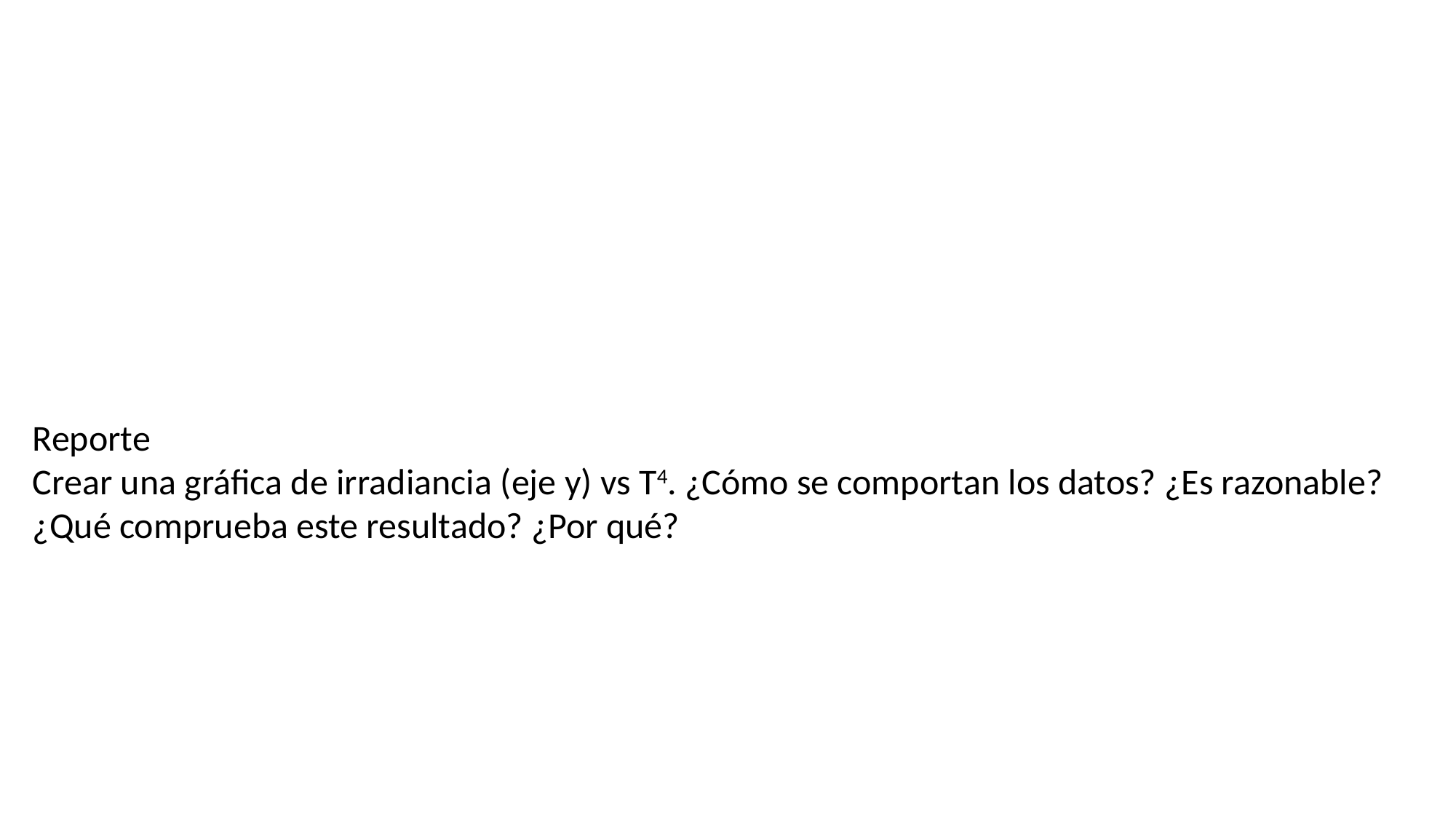

Reporte
Crear una gráfica de irradiancia (eje y) vs T4. ¿Cómo se comportan los datos? ¿Es razonable? ¿Qué comprueba este resultado? ¿Por qué?